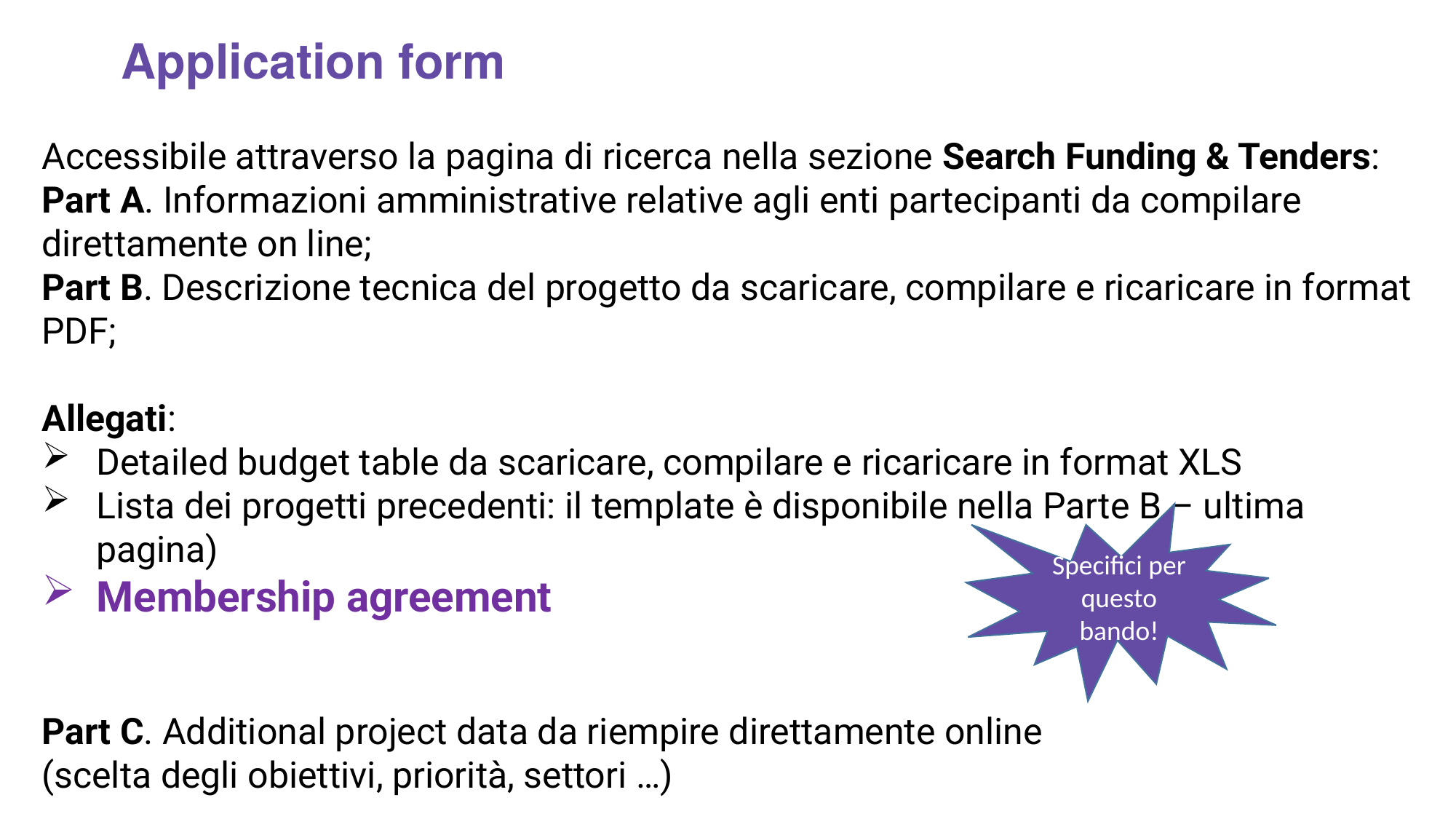

# Application form
Accessibile attraverso la pagina di ricerca nella sezione Search Funding & Tenders:
Part A. Informazioni amministrative relative agli enti partecipanti da compilare direttamente on line;
Part B. Descrizione tecnica del progetto da scaricare, compilare e ricaricare in format PDF;

Allegati:
Detailed budget table da scaricare, compilare e ricaricare in format XLS
Lista dei progetti precedenti: il template è disponibile nella Parte B – ultima pagina)
Membership agreement

Part C. Additional project data da riempire direttamente online
(scelta degli obiettivi, priorità, settori …)
Specifici per questo bando!